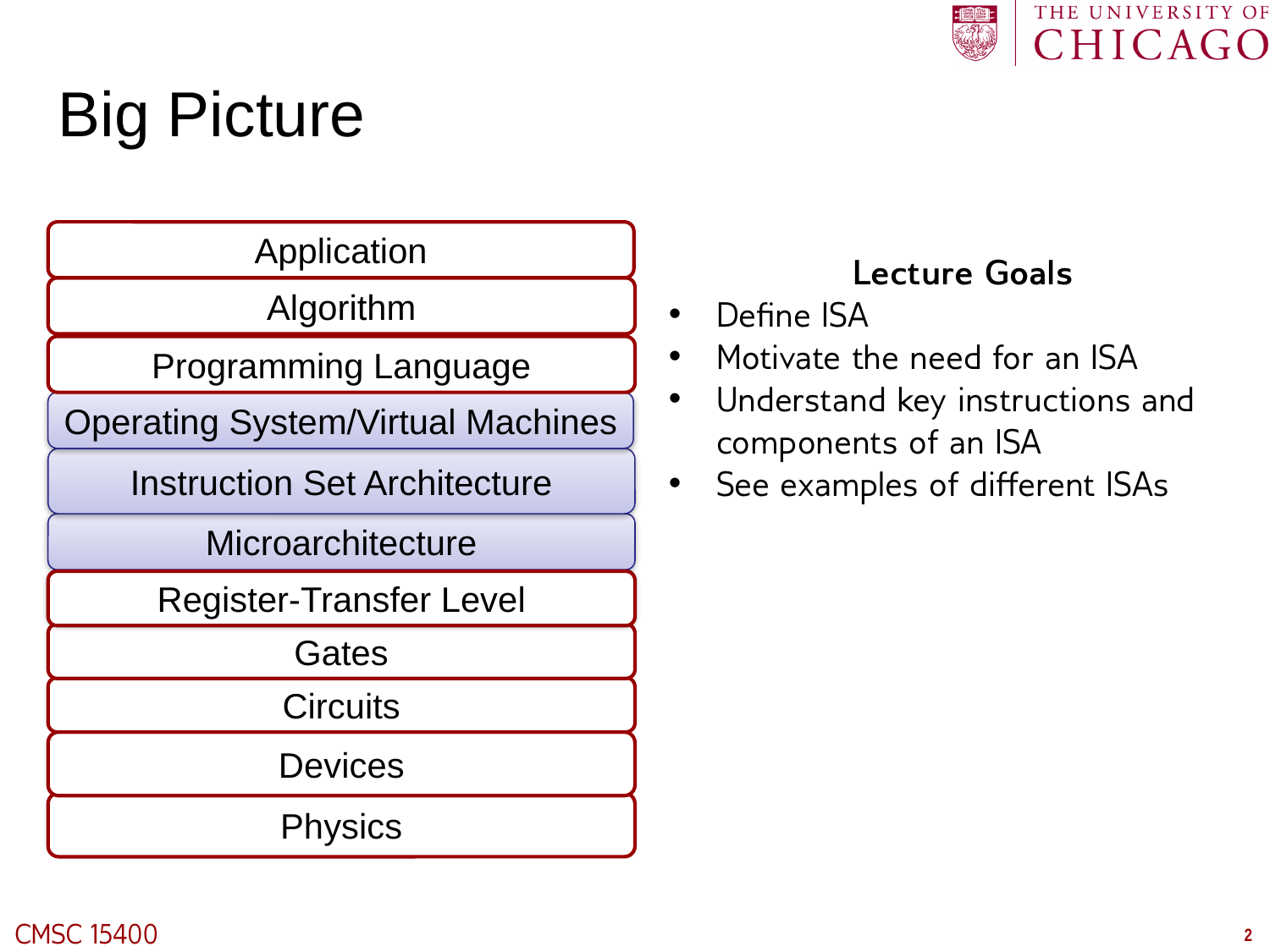

# Big Picture
Application
Lecture Goals
Define ISA
Motivate the need for an ISA
Understand key instructions and components of an ISA
See examples of different ISAs
Algorithm
Programming Language
Operating System/Virtual Machines
Instruction Set Architecture
Microarchitecture
Register-Transfer Level
Register-Transfer Level
Gates
Circuits
Devices
Physics